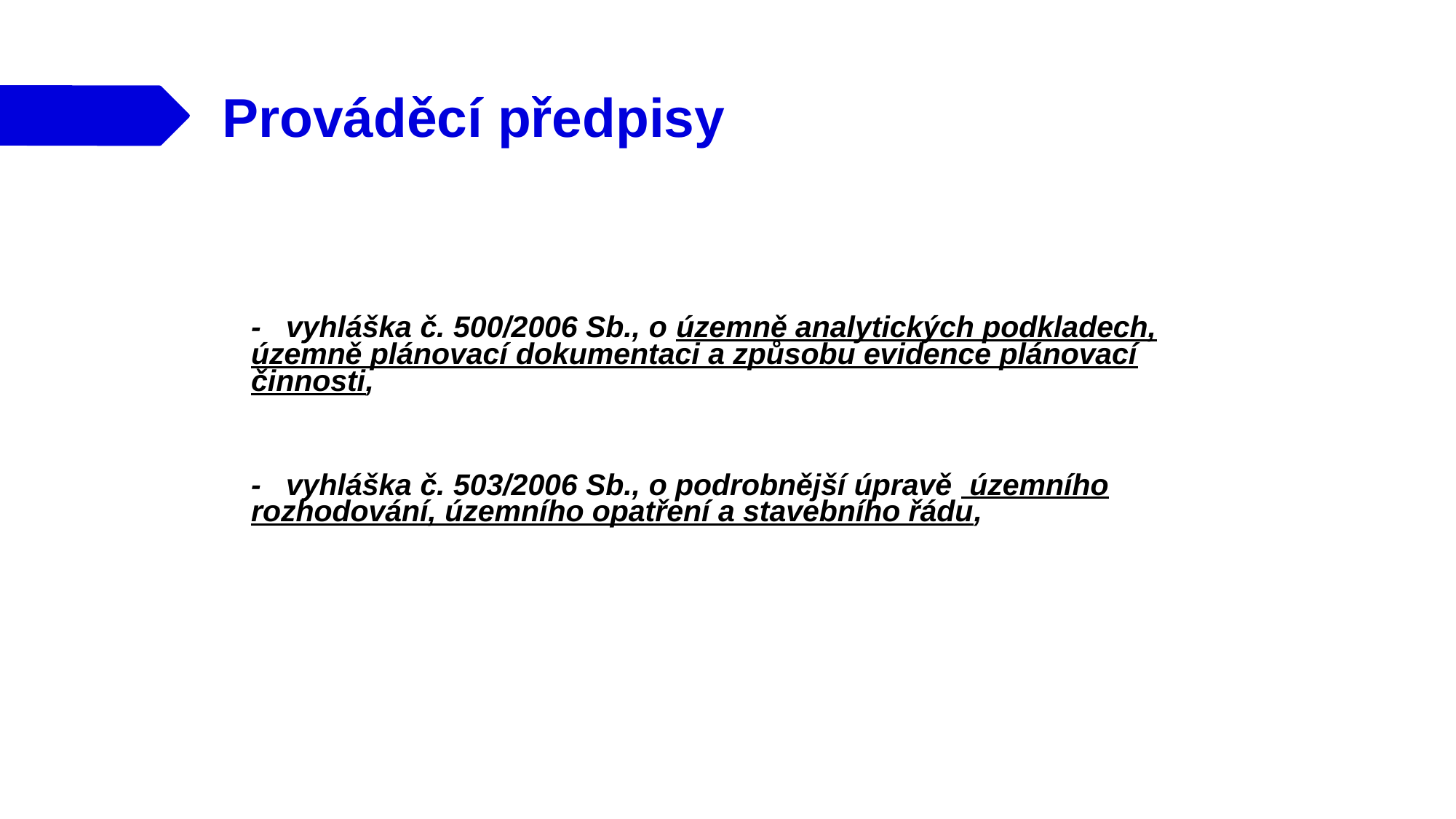

# Prováděcí předpisy

-   vyhláška č. 500/2006 Sb., o územně analytických podkladech, územně plánovací dokumentaci a způsobu evidence plánovací činnosti,

-   vyhláška č. 503/2006 Sb., o podrobnější úpravě  územního rozhodování, územního opatření a stavebního řádu,